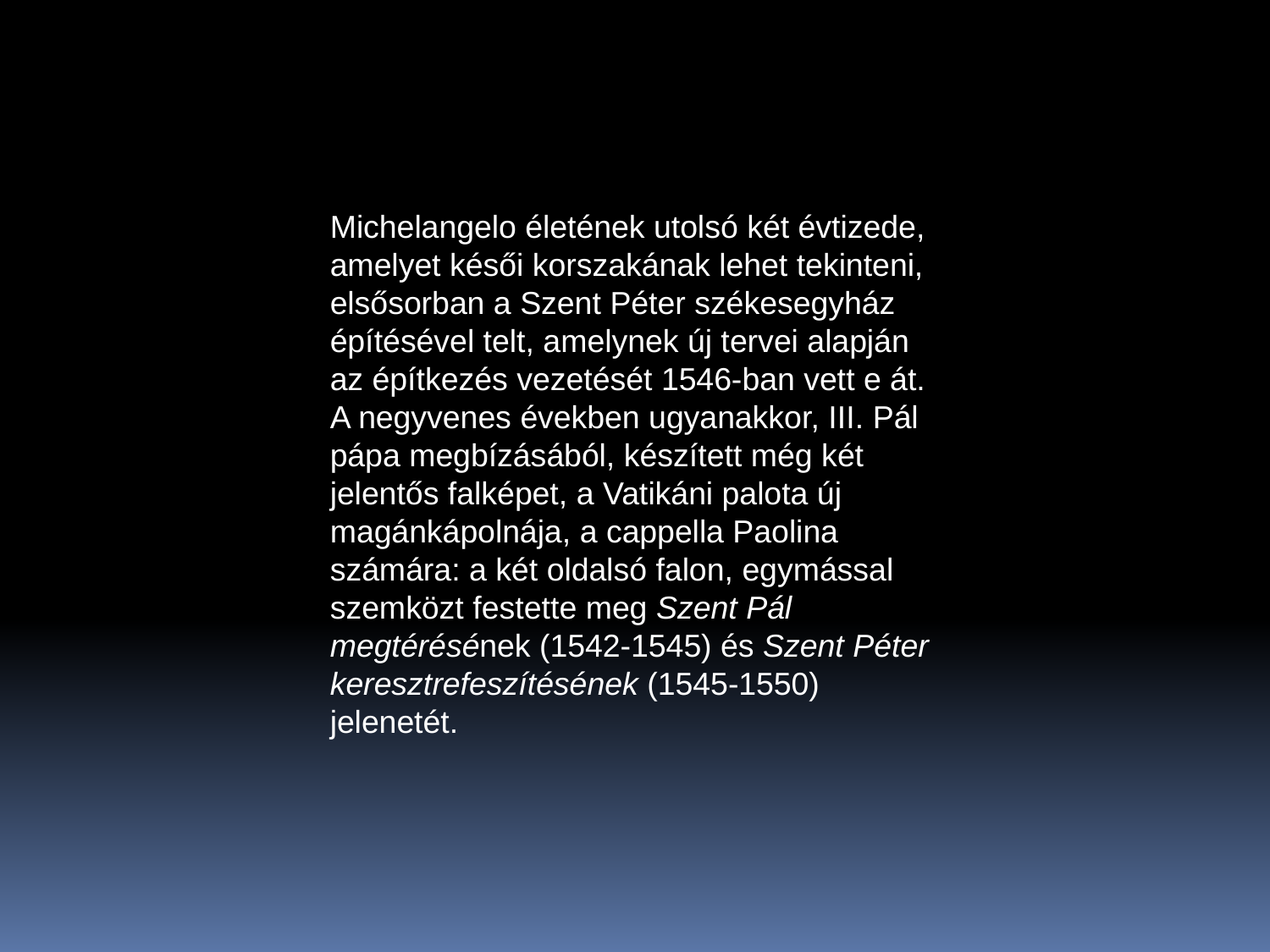

Michelangelo életének utolsó két évtizede, amelyet késői korszakának lehet tekinteni, elsősorban a Szent Péter székesegyház építésével telt, amelynek új tervei alapján az építkezés vezetését 1546-ban vett e át. A negyvenes években ugyanakkor, III. Pál pápa megbízásából, készített még két jelentős falképet, a Vatikáni palota új magánkápolnája, a cappella Paolina számára: a két oldalsó falon, egymással szemközt festette meg Szent Pál megtérésének (1542-1545) és Szent Péter keresztrefeszítésének (1545-1550) jelenetét.